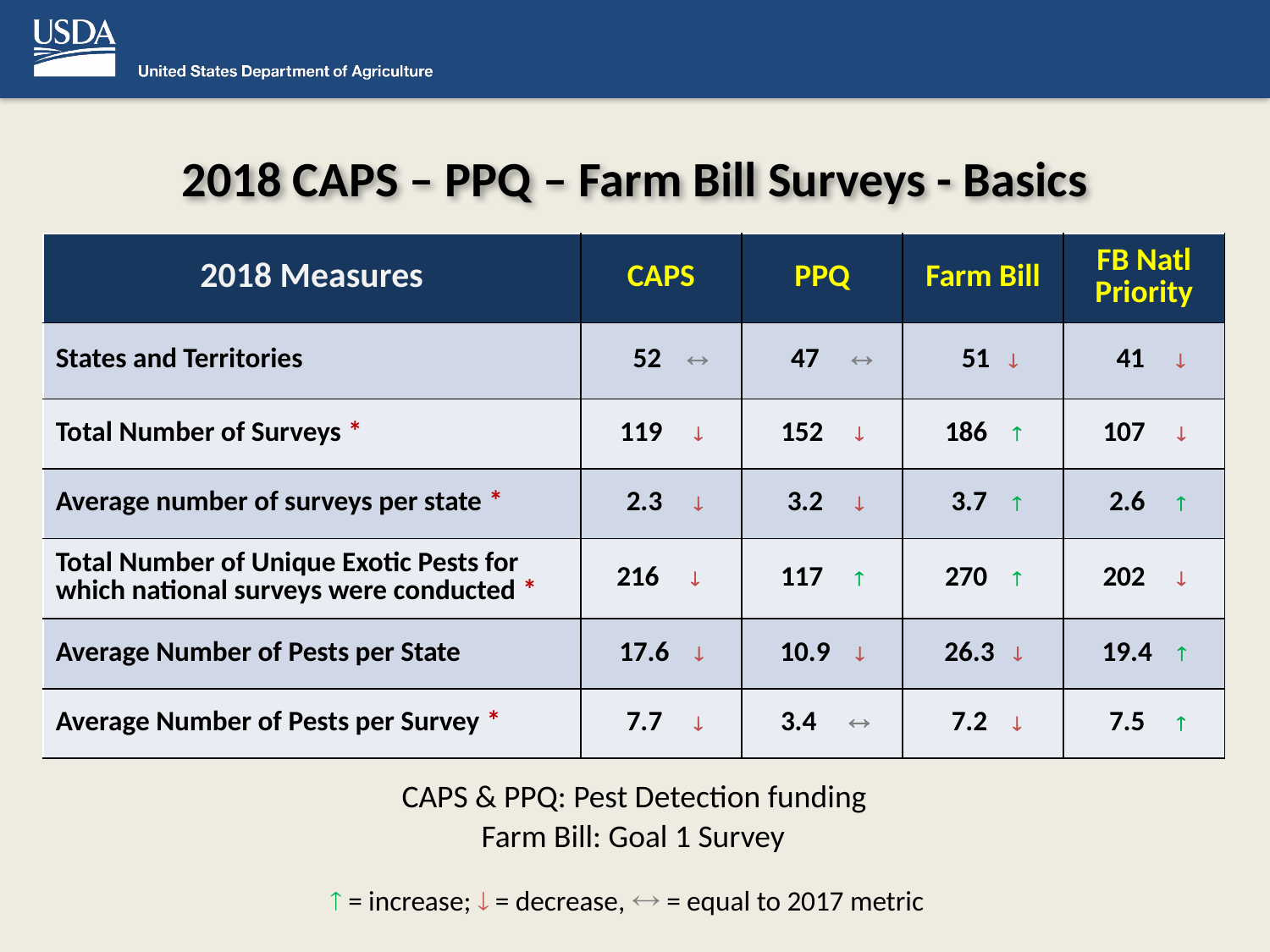

# 2018 CAPS – PPQ – Farm Bill Surveys - Basics
| 2018 Measures | CAPS | PPQ | Farm Bill | FB Natl Priority |
| --- | --- | --- | --- | --- |
| States and Territories | 52 ↔ | 47 ↔ | 51 ↓ | 41 ↓ |
| Total Number of Surveys \* | 119 ↓ | 152 ↓ | 186 ↑ | 107 ↓ |
| Average number of surveys per state \* | 2.3 ↓ | 3.2 ↓ | 3.7 ↑ | 2.6 ↑ |
| Total Number of Unique Exotic Pests for which national surveys were conducted \* | 216 ↓ | 117 ↑ | 270 ↑ | 202 ↓ |
| Average Number of Pests per State | 17.6 ↓ | 10.9 ↓ | 26.3 ↓ | 19.4 ↑ |
| Average Number of Pests per Survey \* | 7.7 ↓ | 3.4 ↔ | 7.2 ↓ | 7.5 ↑ |
CAPS & PPQ: Pest Detection funding
Farm Bill: Goal 1 Survey
↑ = increase; ↓ = decrease, ↔ = equal to 2017 metric